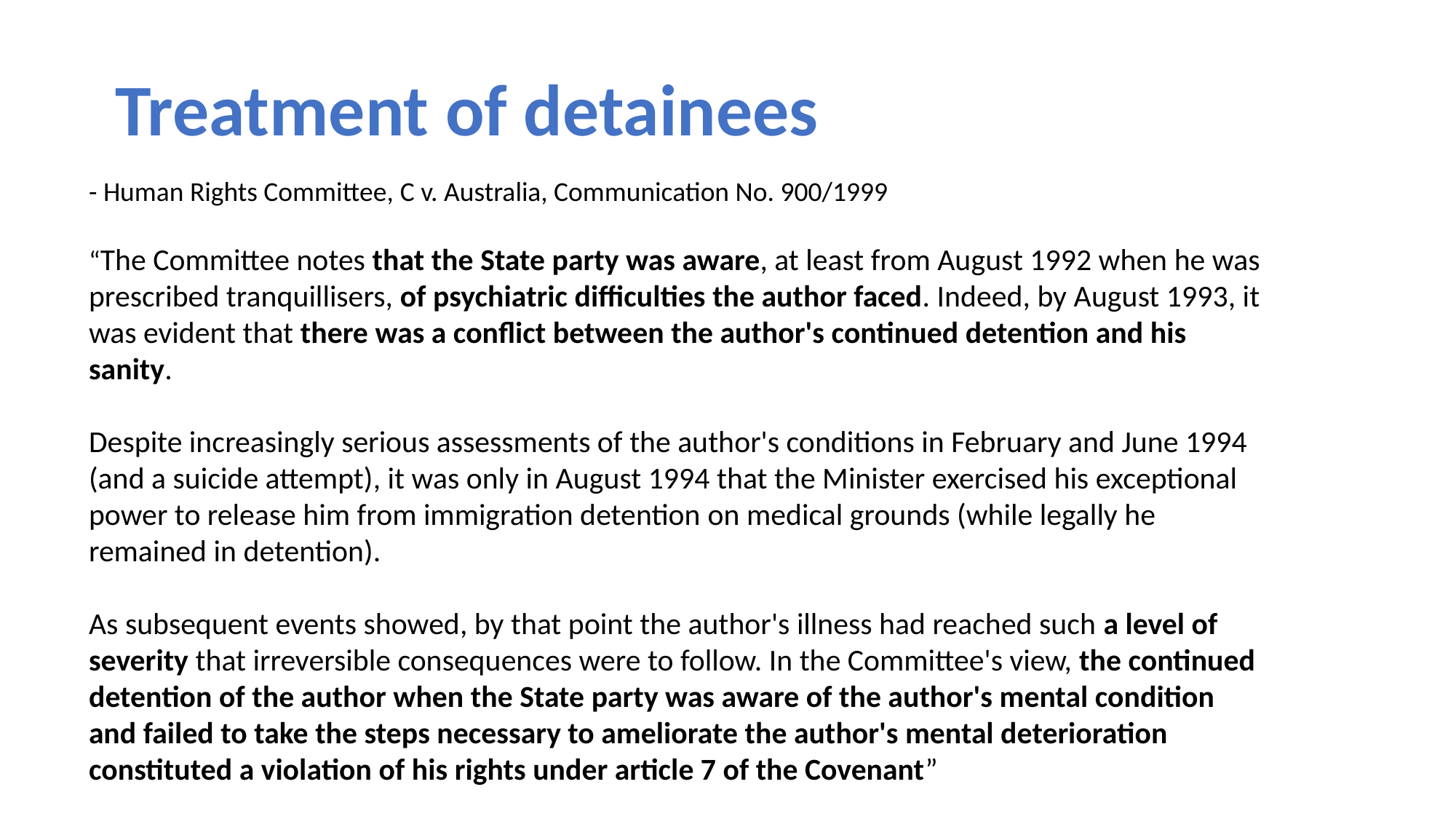

Treatment of detainees
- Human Rights Committee, C v. Australia, Communication No. 900/1999

“The Committee notes that the State party was aware, at least from August 1992 when he was prescribed tranquillisers, of psychiatric difficulties the author faced. Indeed, by August 1993, it was evident that there was a conflict between the author's continued detention and his sanity.

Despite increasingly serious assessments of the author's conditions in February and June 1994 (and a suicide attempt), it was only in August 1994 that the Minister exercised his exceptional power to release him from immigration detention on medical grounds (while legally he remained in detention).

As subsequent events showed, by that point the author's illness had reached such a level of severity that irreversible consequences were to follow. In the Committee's view, the continued detention of the author when the State party was aware of the author's mental condition and failed to take the steps necessary to ameliorate the author's mental deterioration constituted a violation of his rights under article 7 of the Covenant”